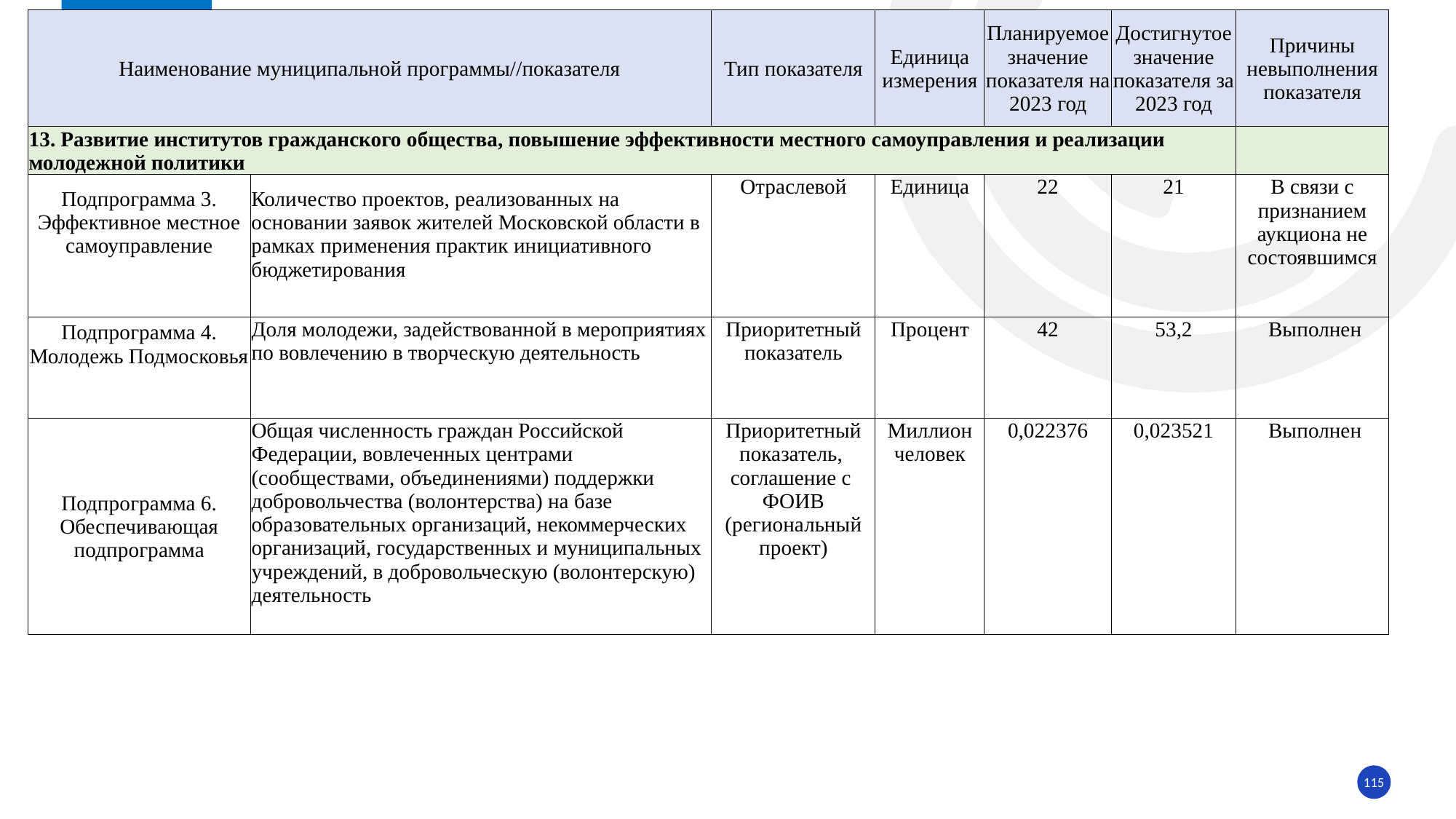

| Наименование муниципальной программы//показателя |  | Тип показателя | Единица измерения | Планируемое значение показателя на 2023 год | Достигнутое значение показателя за 2023 год | Причины невыполнения показателя |
| --- | --- | --- | --- | --- | --- | --- |
| 13. Развитие институтов гражданского общества, повышение эффективности местного самоуправления и реализации молодежной политики |  |  |  |  |  |  |
| Подпрограмма 3. Эффективное местное самоуправление | Количество проектов, реализованных на основании заявок жителей Московской области в рамках применения практик инициативного бюджетирования | Отраслевой | Единица | 22 | 21 | В связи с признанием аукциона не состоявшимся |
| Подпрограмма 4. Молодежь Подмосковья | Доля молодежи, задействованной в мероприятиях по вовлечению в творческую деятельность | Приоритетный показатель | Процент | 42 | 53,2 | Выполнен |
| Подпрограмма 6. Обеспечивающая подпрограмма | Общая численность граждан Российской Федерации, вовлеченных центрами (сообществами, объединениями) поддержки добровольчества (волонтерства) на базе образовательных организаций, некоммерческих организаций, государственных и муниципальных учреждений, в добровольческую (волонтерскую) деятельность | Приоритетный показатель, соглашение с ФОИВ (региональный проект) | Миллион человек | 0,022376 | 0,023521 | Выполнен |

115